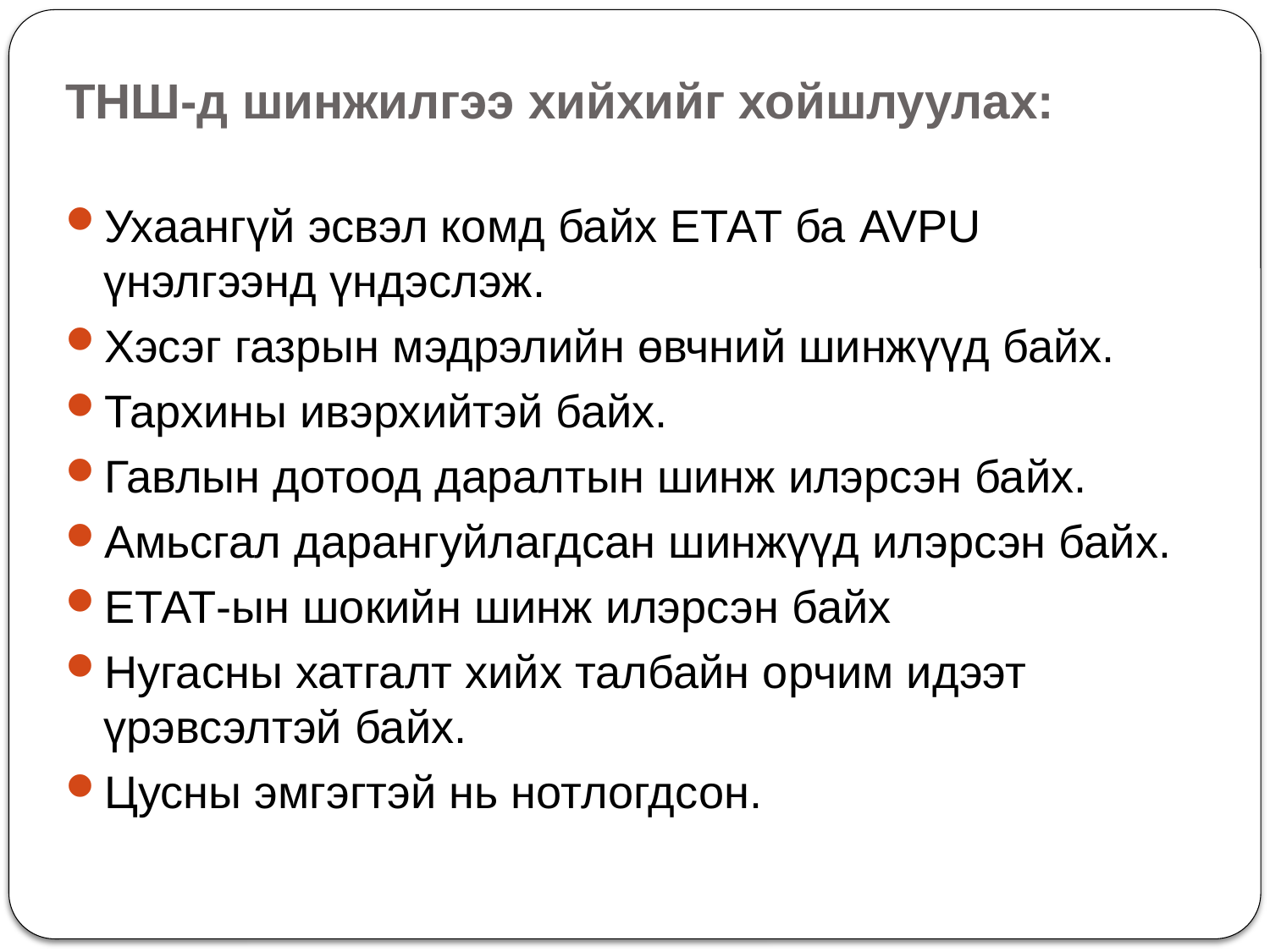

# ТНШ-д шинжилгээ хийхийг хойшлуулах:
Ухаангүй эсвэл комд байх ЕТАТ ба AVPU үнэлгээнд үндэслэж.
Хэсэг газрын мэдрэлийн өвчний шинжүүд байх.
Тархины ивэрхийтэй байх.
Гавлын дотоод даралтын шинж илэрсэн байх.
Амьсгал дарангуйлагдсан шинжүүд илэрсэн байх.
ЕТАТ-ын шокийн шинж илэрсэн байх
Нугасны хатгалт хийх талбайн орчим идээт үрэвсэлтэй байх.
Цусны эмгэгтэй нь нотлогдсон.